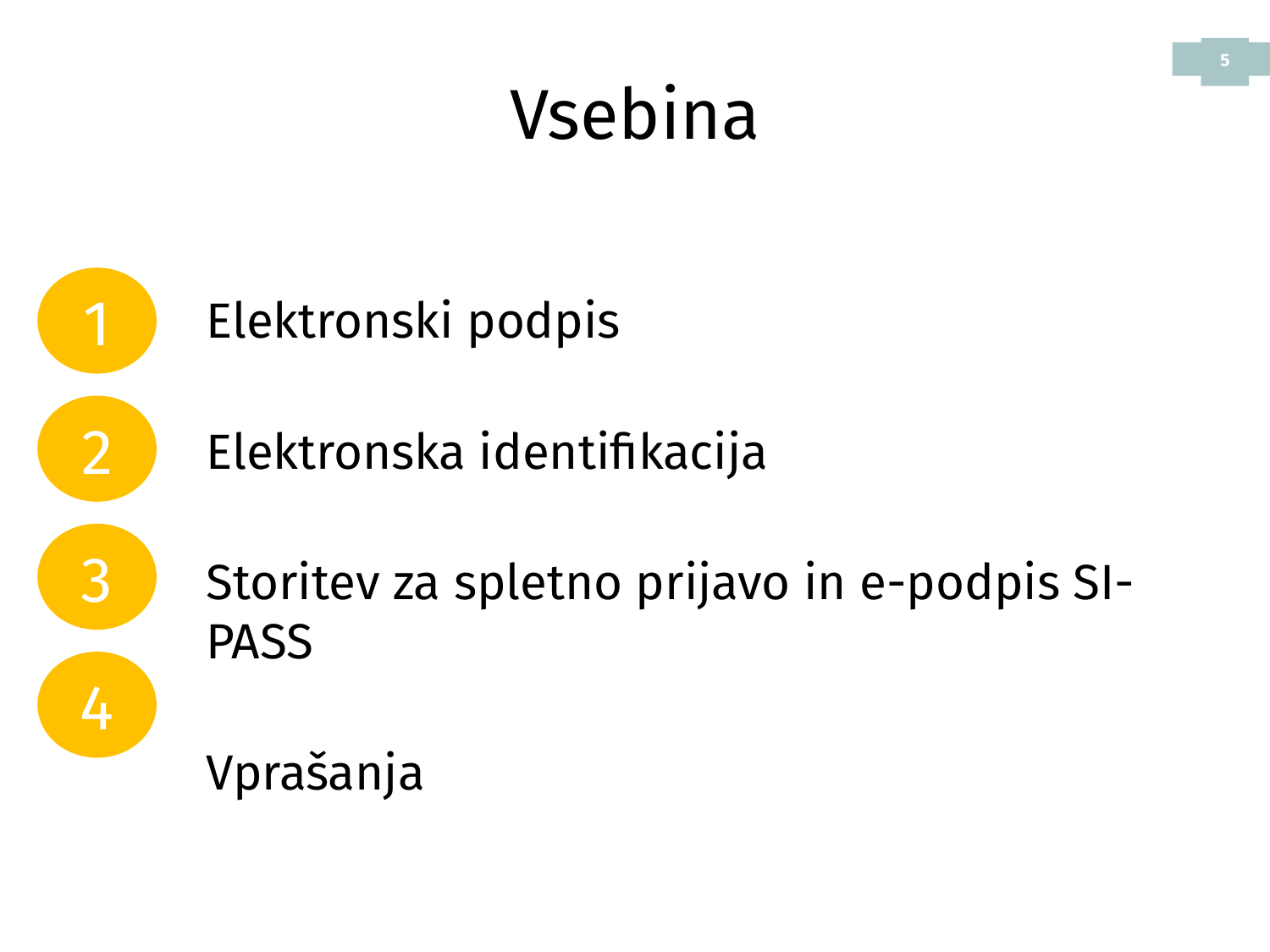

# Vsebina
1
Elektronski podpis

Elektronska identifikacija

Storitev za spletno prijavo in e-podpis SI-PASS

Vprašanja
2
3
4